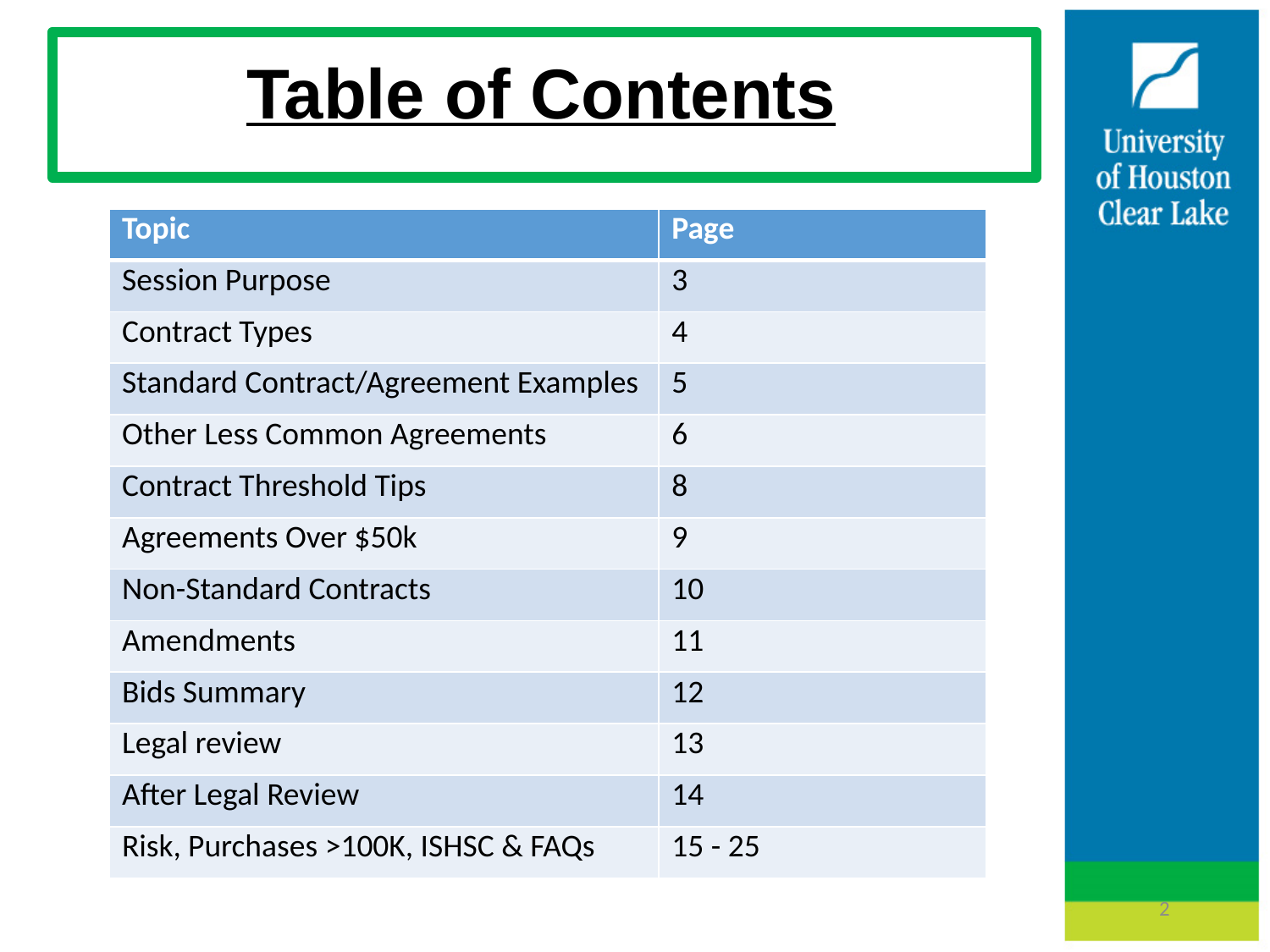

# Table of Contents
| Topic | Page |
| --- | --- |
| Session Purpose | 3 |
| Contract Types | 4 |
| Standard Contract/Agreement Examples | 5 |
| Other Less Common Agreements | 6 |
| Contract Threshold Tips | 8 |
| Agreements Over $50k | 9 |
| Non-Standard Contracts | 10 |
| Amendments | 11 |
| Bids Summary | 12 |
| Legal review | 13 |
| After Legal Review | 14 |
| Risk, Purchases >100K, ISHSC & FAQs | 15 - 25 |
2